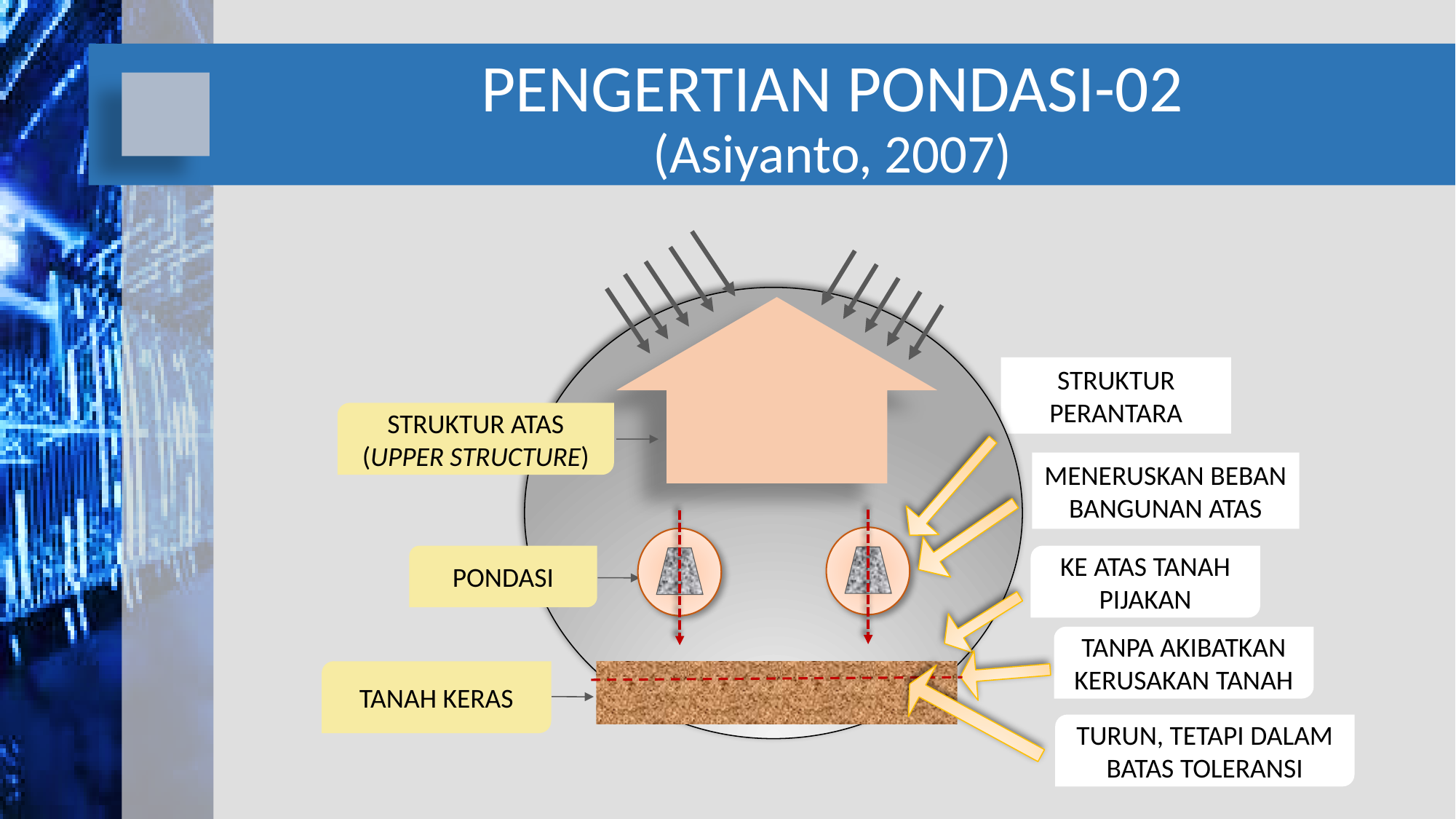

# PENGERTIAN PONDASI-02 (Asiyanto, 2007)

STRUKTUR PERANTARA
STRUKTUR ATAS (UPPER STRUCTURE)
MENERUSKAN BEBAN BANGUNAN ATAS
PONDASI
KE ATAS TANAH PIJAKAN
TANPA AKIBATKAN KERUSAKAN TANAH
TANAH KERAS
TURUN, TETAPI DALAM BATAS TOLERANSI